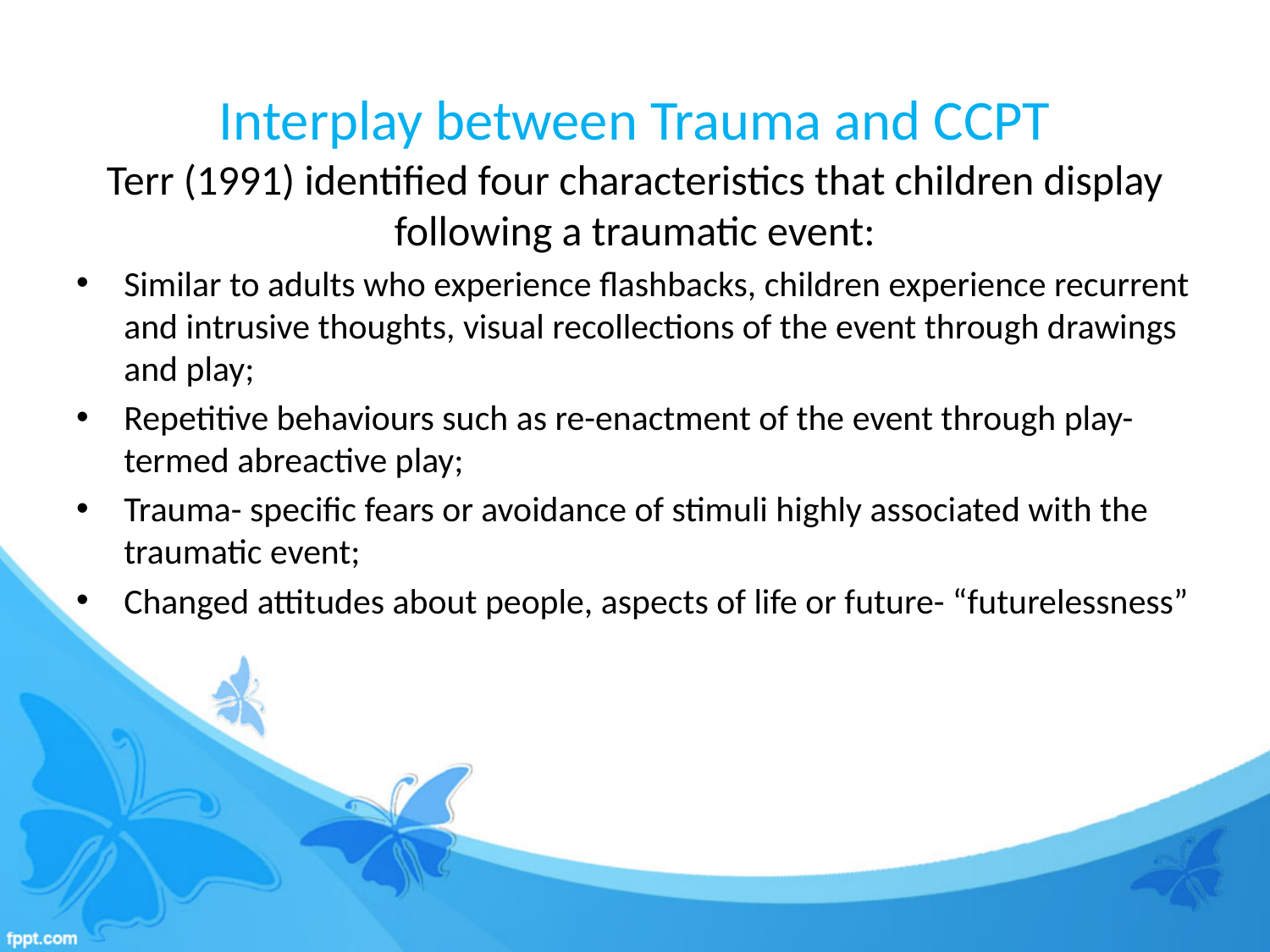

# Interplay between Trauma and CCPT
Terr (1991) identified four characteristics that children display following a traumatic event:
Similar to adults who experience flashbacks, children experience recurrent and intrusive thoughts, visual recollections of the event through drawings and play;
Repetitive behaviours such as re-enactment of the event through play- termed abreactive play;
Trauma- specific fears or avoidance of stimuli highly associated with the traumatic event;
Changed attitudes about people, aspects of life or future- “futurelessness”